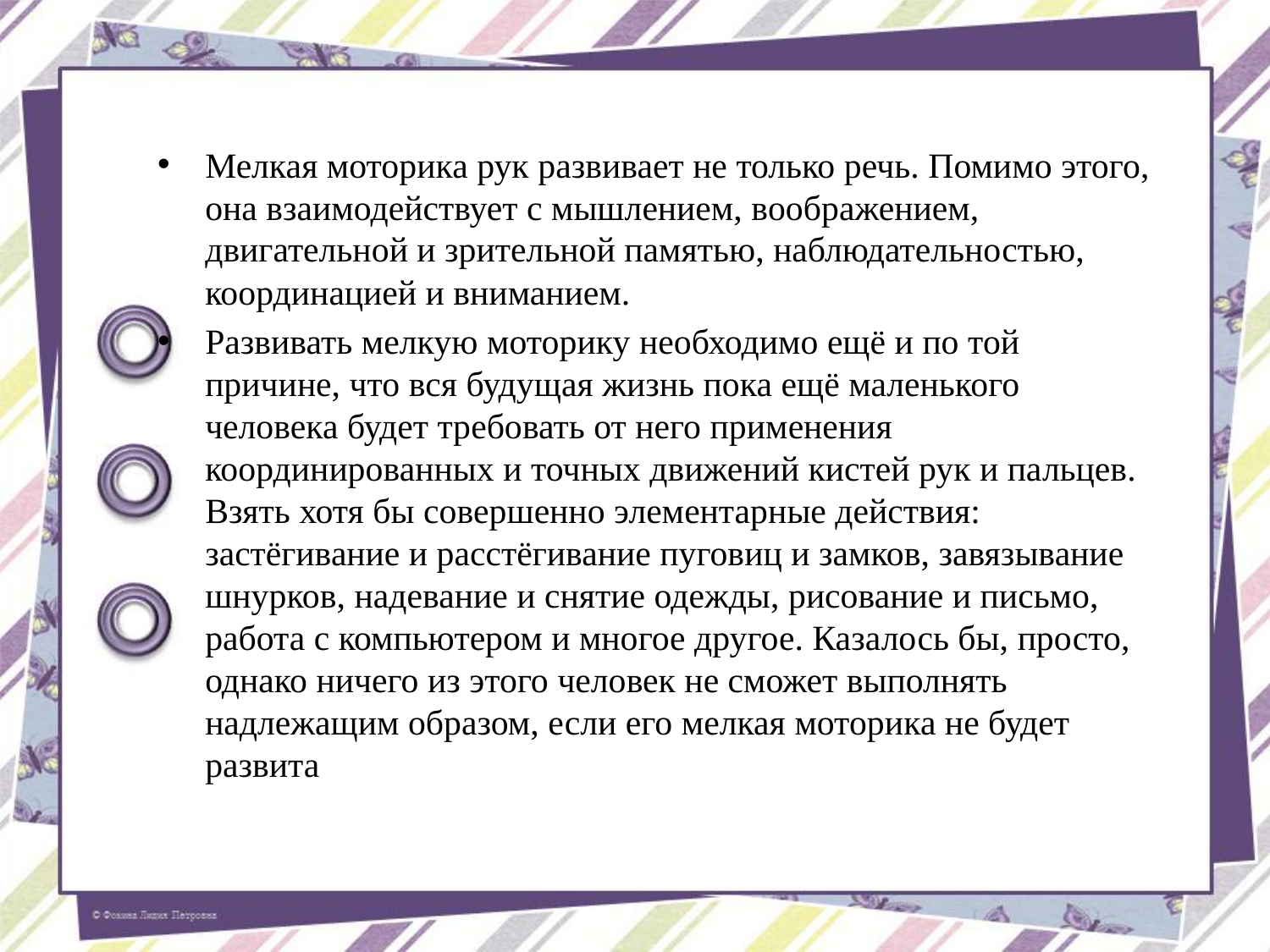

#
Мелкая моторика рук развивает не только речь. Помимо этого, она взаимодействует с мышлением, воображением, двигательной и зрительной памятью, наблюдательностью, координацией и вниманием.
Развивать мелкую моторику необходимо ещё и по той причине, что вся будущая жизнь пока ещё маленького человека будет требовать от него применения координированных и точных движений кистей рук и пальцев. Взять хотя бы совершенно элементарные действия: застёгивание и расстёгивание пуговиц и замков, завязывание шнурков, надевание и снятие одежды, рисование и письмо, работа с компьютером и многое другое. Казалось бы, просто, однако ничего из этого человек не сможет выполнять надлежащим образом, если его мелкая моторика не будет развита